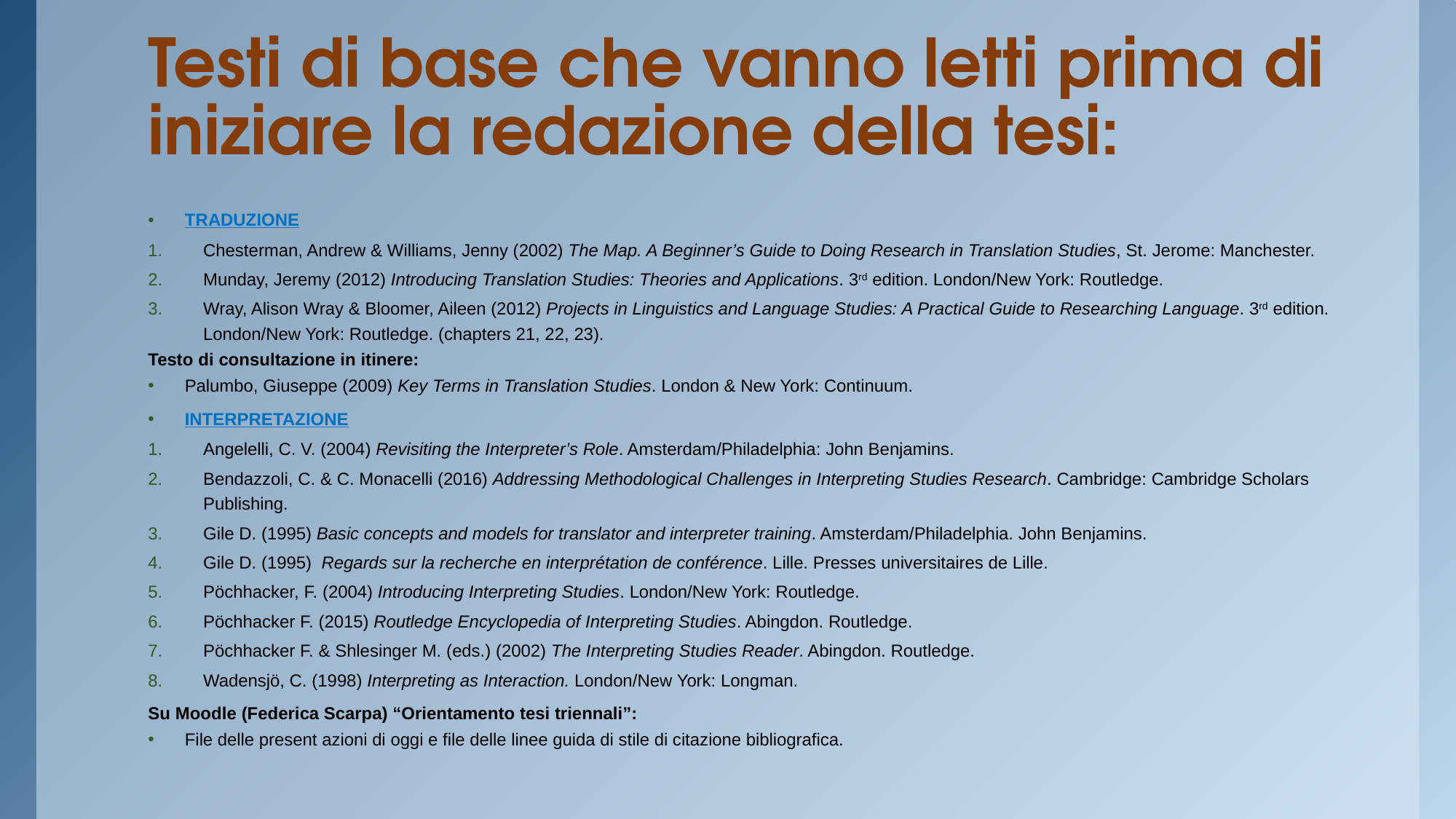

# Testi di base che vanno letti prima di iniziare la redazione della tesi:
TRADUZIONE
Chesterman, Andrew & Williams, Jenny (2002) The Map. A Beginner’s Guide to Doing Research in Translation Studies, St. Jerome: Manchester.
Munday, Jeremy (2012) Introducing Translation Studies: Theories and Applications. 3rd edition. London/New York: Routledge.
Wray, Alison Wray & Bloomer, Aileen (2012) Projects in Linguistics and Language Studies: A Practical Guide to Researching Language. 3rd edition. London/New York: Routledge. (chapters 21, 22, 23).
Testo di consultazione in itinere:
Palumbo, Giuseppe (2009) Key Terms in Translation Studies. London & New York: Continuum.
INTERPRETAZIONE
Angelelli, C. V. (2004) Revisiting the Interpreter’s Role. Amsterdam/Philadelphia: John Benjamins.
Bendazzoli, C. & C. Monacelli (2016) Addressing Methodological Challenges in Interpreting Studies Research. Cambridge: Cambridge Scholars Publishing.
Gile D. (1995) Basic concepts and models for translator and interpreter training. Amsterdam/Philadelphia. John Benjamins.
Gile D. (1995)  Regards sur la recherche en interprétation de conférence. Lille. Presses universitaires de Lille.
Pöchhacker, F. (2004) Introducing Interpreting Studies. London/New York: Routledge.
Pöchhacker F. (2015) Routledge Encyclopedia of Interpreting Studies. Abingdon. Routledge.
Pöchhacker F. & Shlesinger M. (eds.) (2002) The Interpreting Studies Reader. Abingdon. Routledge.
Wadensjö, C. (1998) Interpreting as Interaction. London/New York: Longman.
Su Moodle (Federica Scarpa) “Orientamento tesi triennali”:
File delle present azioni di oggi e file delle linee guida di stile di citazione bibliografica.